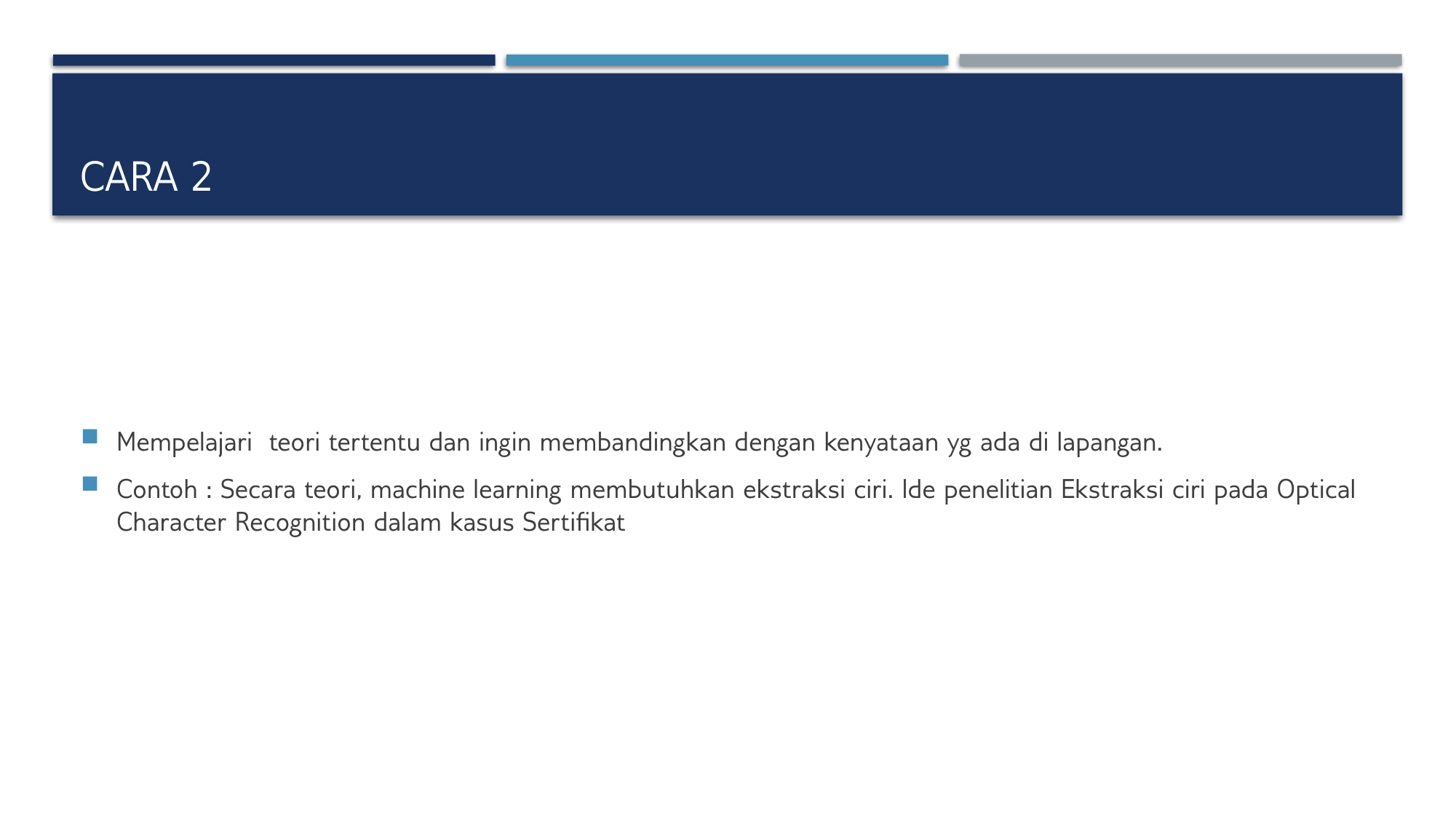

# Cara 2
Mempelajari  teori tertentu dan ingin membandingkan dengan kenyataan yg ada di lapangan.
Contoh : Secara teori, machine learning membutuhkan ekstraksi ciri. Ide penelitian Ekstraksi ciri pada Optical Character Recognition dalam kasus Sertifikat